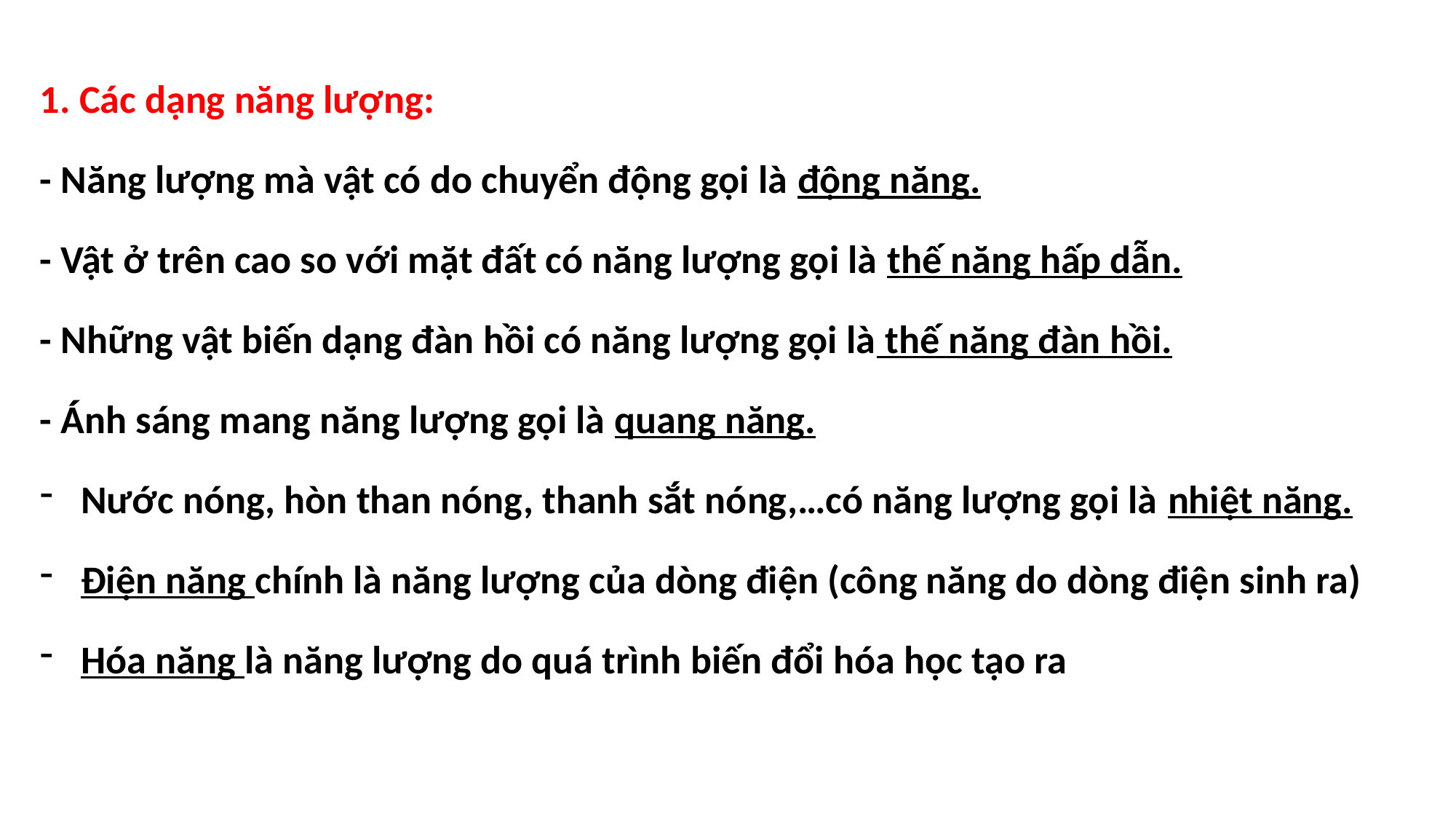

1. Các dạng năng lượng:
- Năng lượng mà vật có do chuyển động gọi là động năng.
- Vật ở trên cao so với mặt đất có năng lượng gọi là thế năng hấp dẫn.
- Những vật biến dạng đàn hồi có năng lượng gọi là thế năng đàn hồi.
- Ánh sáng mang năng lượng gọi là quang năng.
Nước nóng, hòn than nóng, thanh sắt nóng,…có năng lượng gọi là nhiệt năng.
Điện năng chính là năng lượng của dòng điện (công năng do dòng điện sinh ra)
Hóa năng là năng lượng do quá trình biến đổi hóa học tạo ra